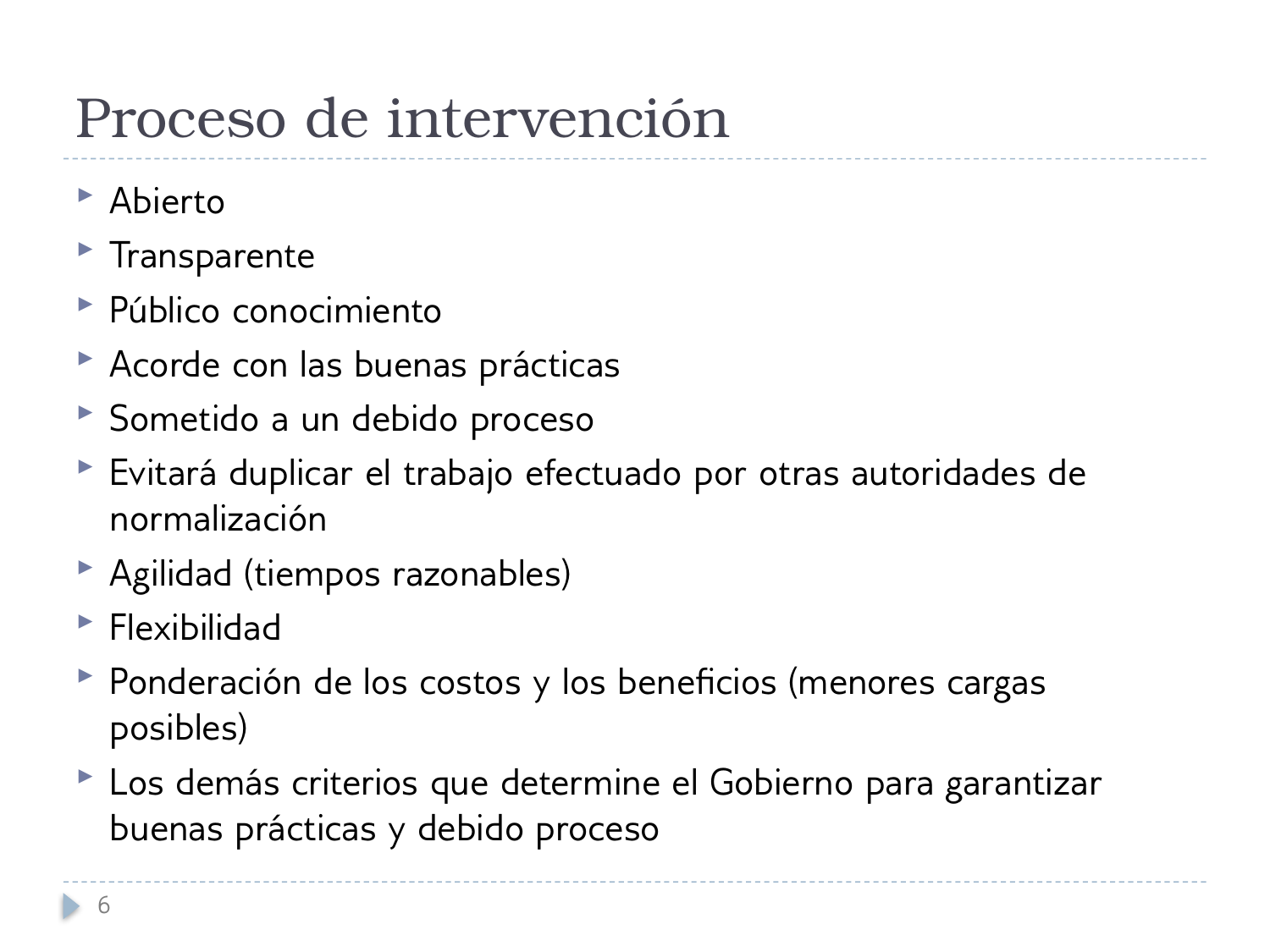

# Proceso de intervención
Abierto
Transparente
Público conocimiento
Acorde con las buenas prácticas
Sometido a un debido proceso
Evitará duplicar el trabajo efectuado por otras autoridades de normalización
Agilidad (tiempos razonables)
Flexibilidad
Ponderación de los costos y los beneficios (menores cargas posibles)
Los demás criterios que determine el Gobierno para garantizar buenas prácticas y debido proceso
6